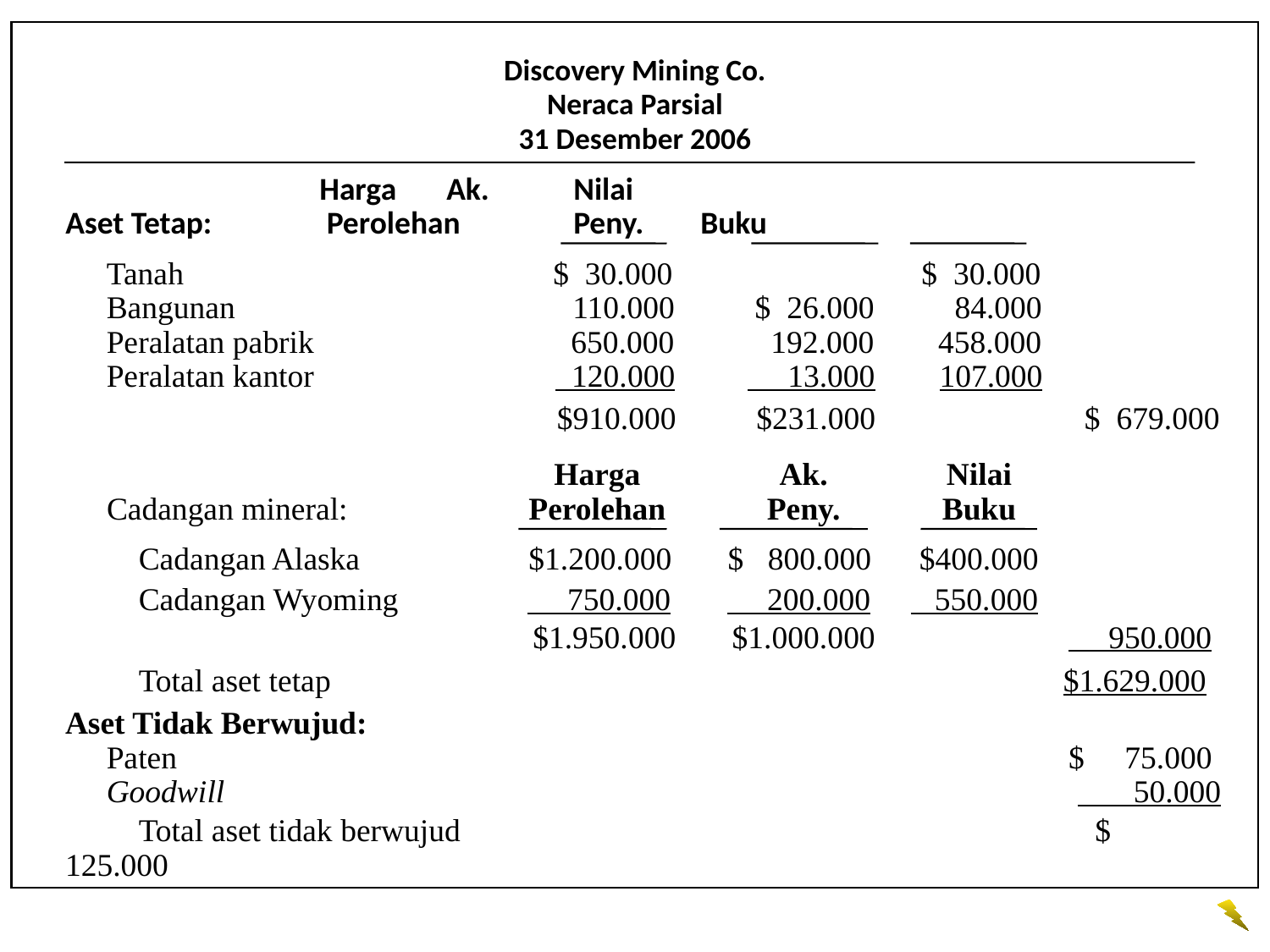

# Discovery Mining Co. Neraca Parsial 31 Desember 2006

		Harga	Ak.	Nilai
Aset Tetap:	 Perolehan	Peny.	Buku

	Tanah                                              $  30.000                               $  30.000
	Bangunan                                          110.000          $  26.000          84.000
	Peralatan pabrik                                650.000            192.000        458.000
	Peralatan kantor                                120.000              13.000        107.000
	                                                        $910.000          $231.000                          $  679.000
		Harga	Ak.	Nilai
 	Cadangan mineral:	Perolehan	Peny.	Buku

	    Cadangan Alaska                     $1.200.000       $   800.000      $400.000
	    Cadangan Wyoming                     750.000            200.000        550.000
	                                                     $1.950.000       $1.000.000                             950.000
	    Total aset tetap                                                                                           $1.629.000
Aset Tidak Berwujud:
	Paten			                         $     75.000
	Goodwill                                                                                                                 50.000
	    Total aset tidak berwujud                                                                               $   125.000